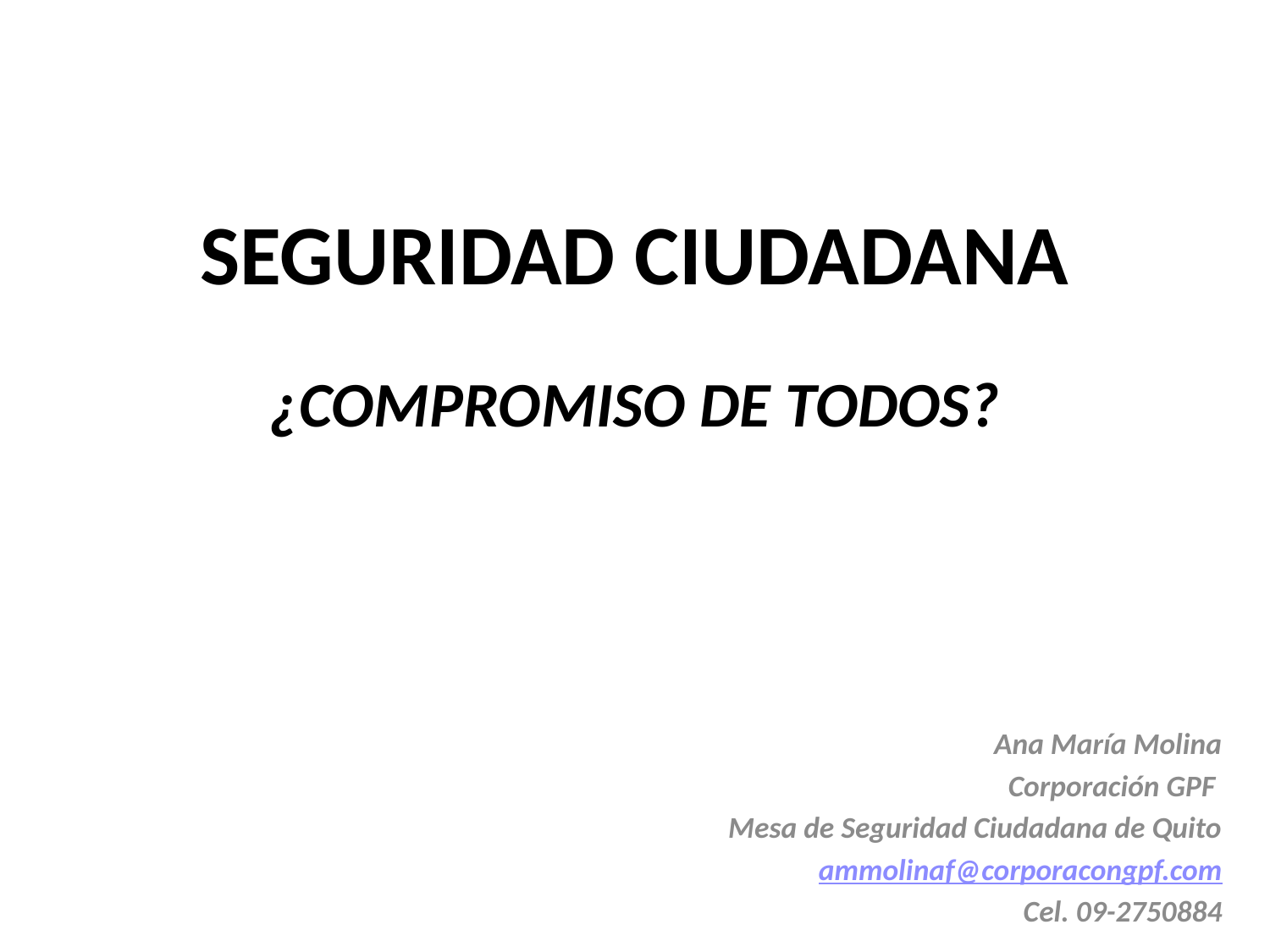

# SEGURIDAD CIUDADANA
¿COMPROMISO DE TODOS?
Ana María Molina
Corporación GPF
Mesa de Seguridad Ciudadana de Quito
ammolinaf@corporacongpf.com
Cel. 09-2750884